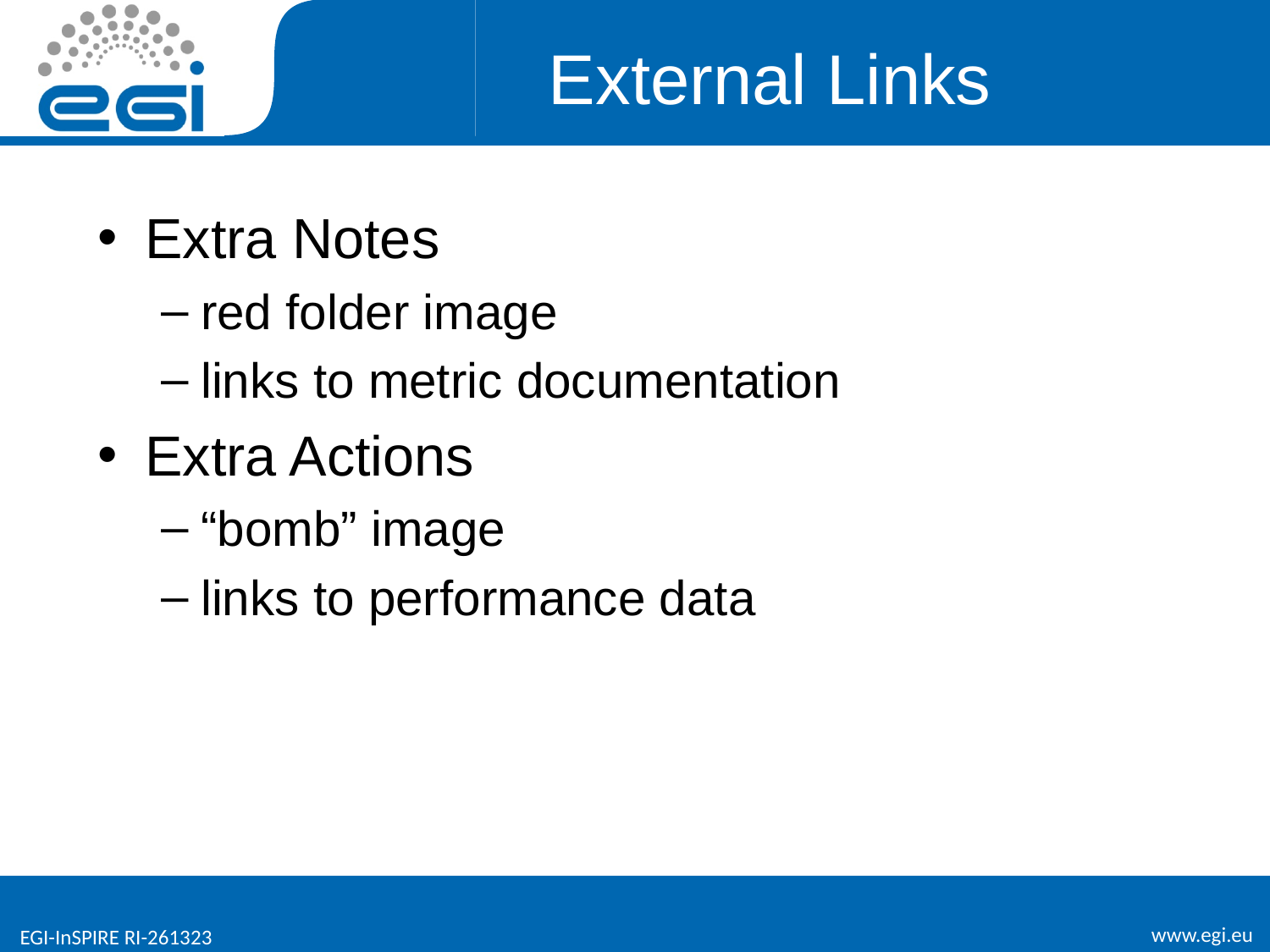

# External Links
Extra Notes
red folder image
links to metric documentation
Extra Actions
“bomb” image
links to performance data